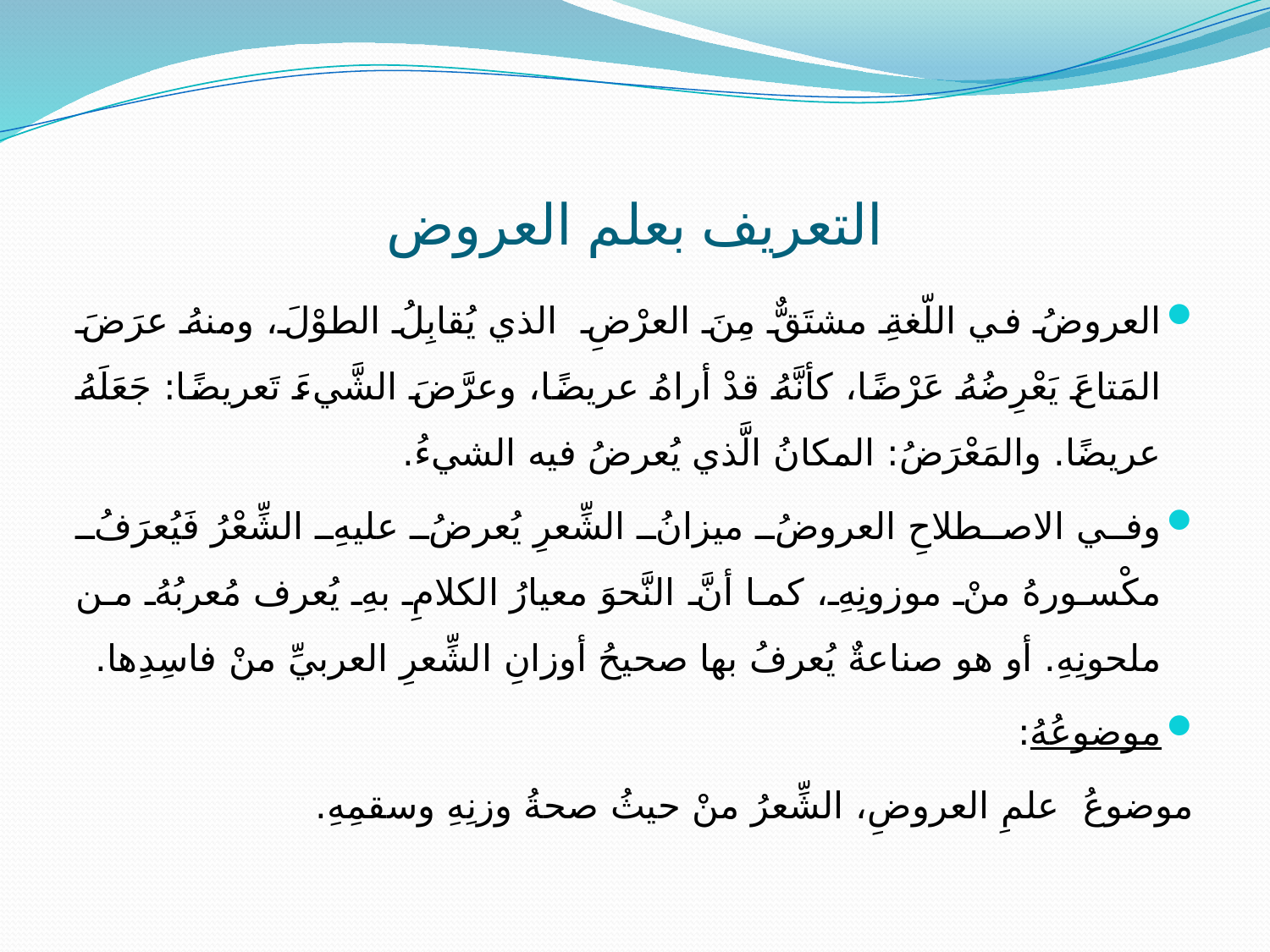

# التعريف بعلم العروض
العروضُ في اللّغةِ مشتَقٌّ مِنَ العرْضِ  الذي يُقابِلُ الطوْلَ، ومنهُ عرَضَ المَتاعَ يَعْرِضُهُ عَرْضًا، كأنَّهُ قدْ أراهُ عريضًا، وعرَّضَ الشَّيءَ تَعريضًا: جَعَلَهُ عريضًا. والمَعْرَضُ: المكانُ الَّذي يُعرضُ فيه الشيءُ.
وفي الاصطلاحِ العروضُ ميزانُ الشِّعرِ يُعرضُ عليهِ الشِّعْرُ فَيُعرَفُ مكْسورهُ منْ موزونِهِ، كما أنَّ النَّحوَ معيارُ الكلامِ بهِ يُعرف مُعربُهُ من ملحونِهِ. أو هو صناعةٌ يُعرفُ بها صحيحُ أوزانِ الشِّعرِ العربيِّ منْ فاسِدِها.
موضوعُهُ:
موضوعُ  علمِ العروضِ، الشِّعرُ منْ حيثُ صحةُ وزنِهِ وسقمِهِ.